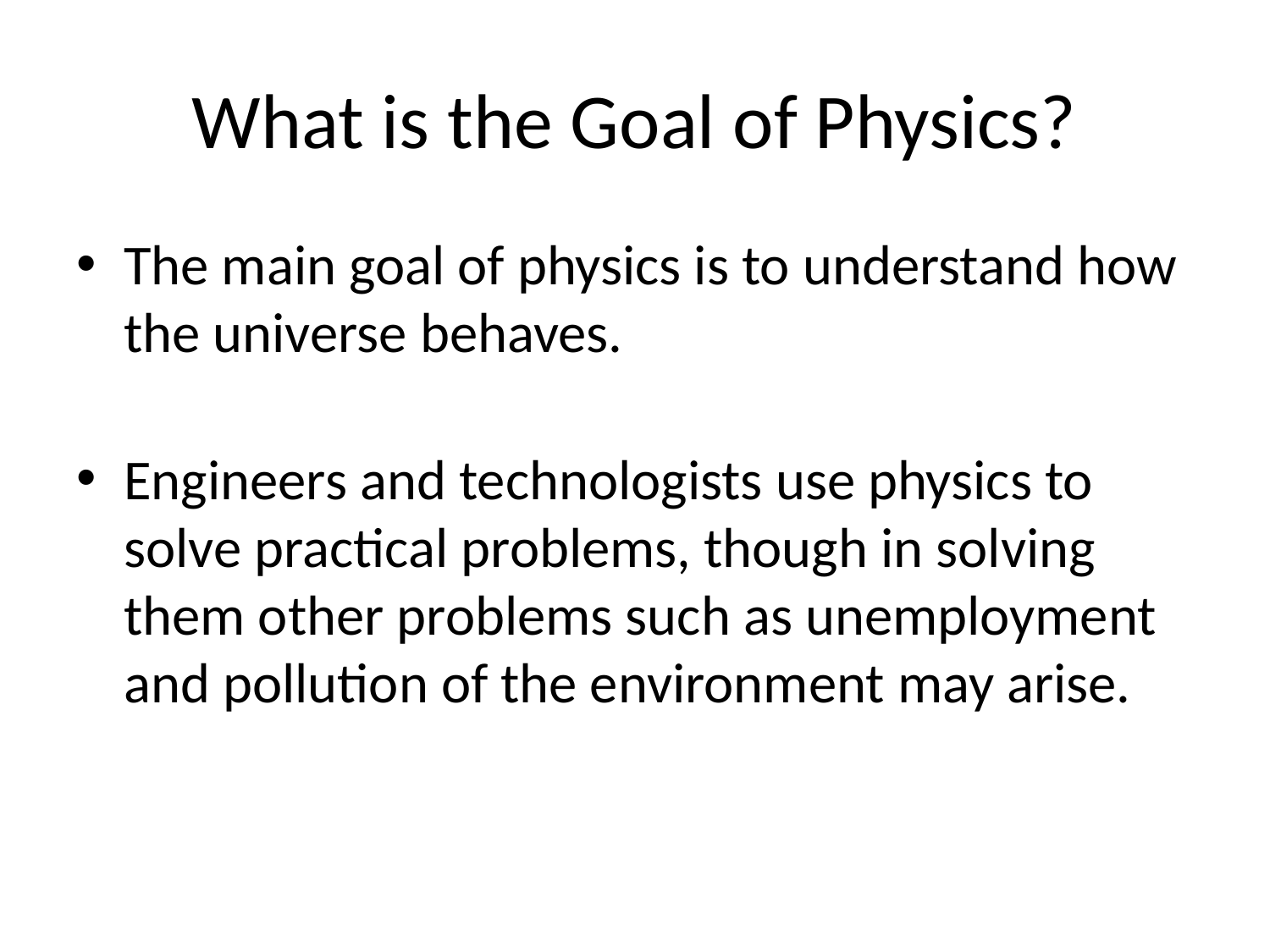

# What is the Goal of Physics?
The main goal of physics is to understand how the universe behaves.
Engineers and technologists use physics to solve practical problems, though in solving them other problems such as unemployment and pollution of the environment may arise.